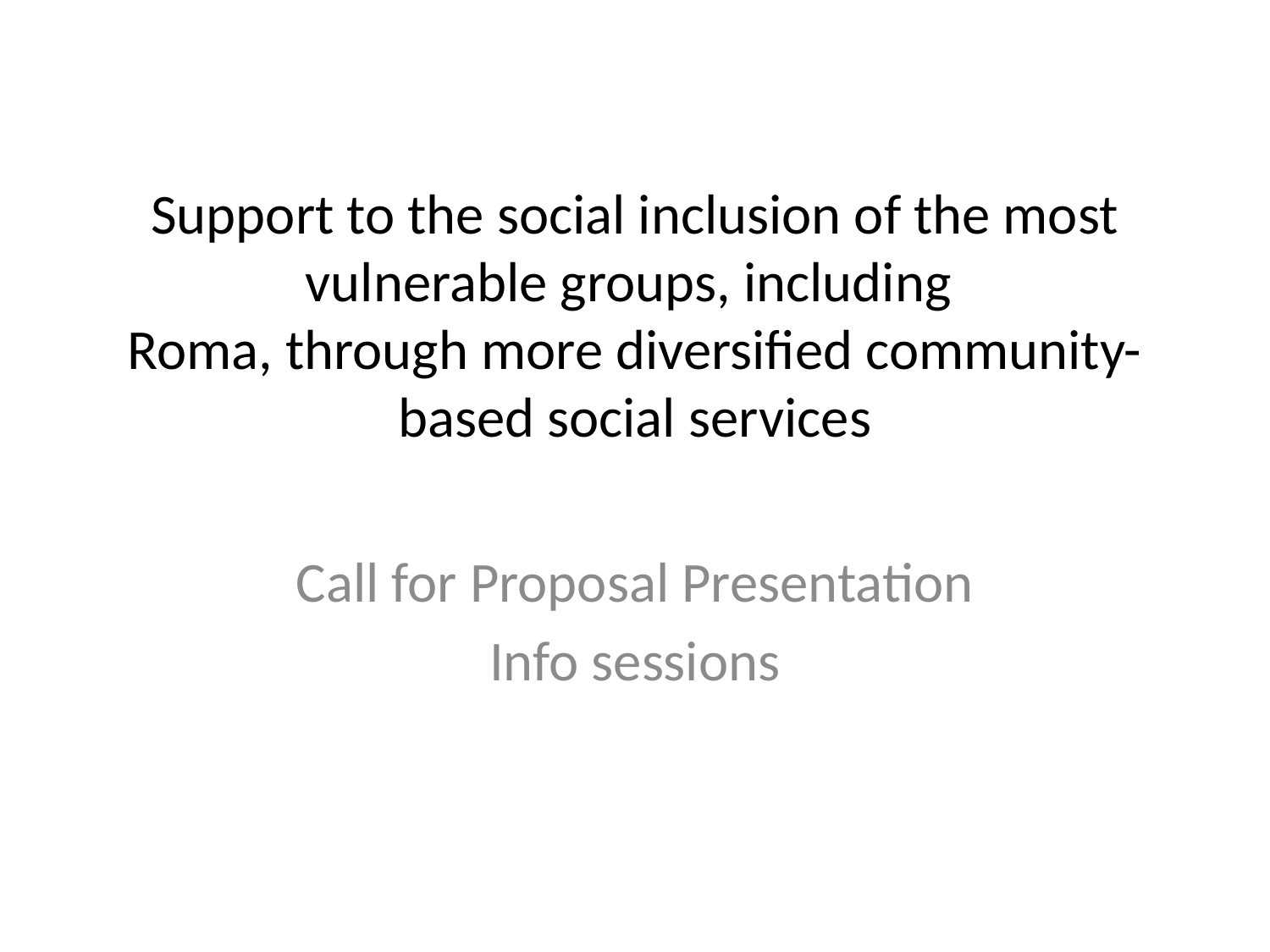

# Support to the social inclusion of the most vulnerable groups, including Roma, through more diversified community-based social services
Call for Proposal Presentation
Info sessions